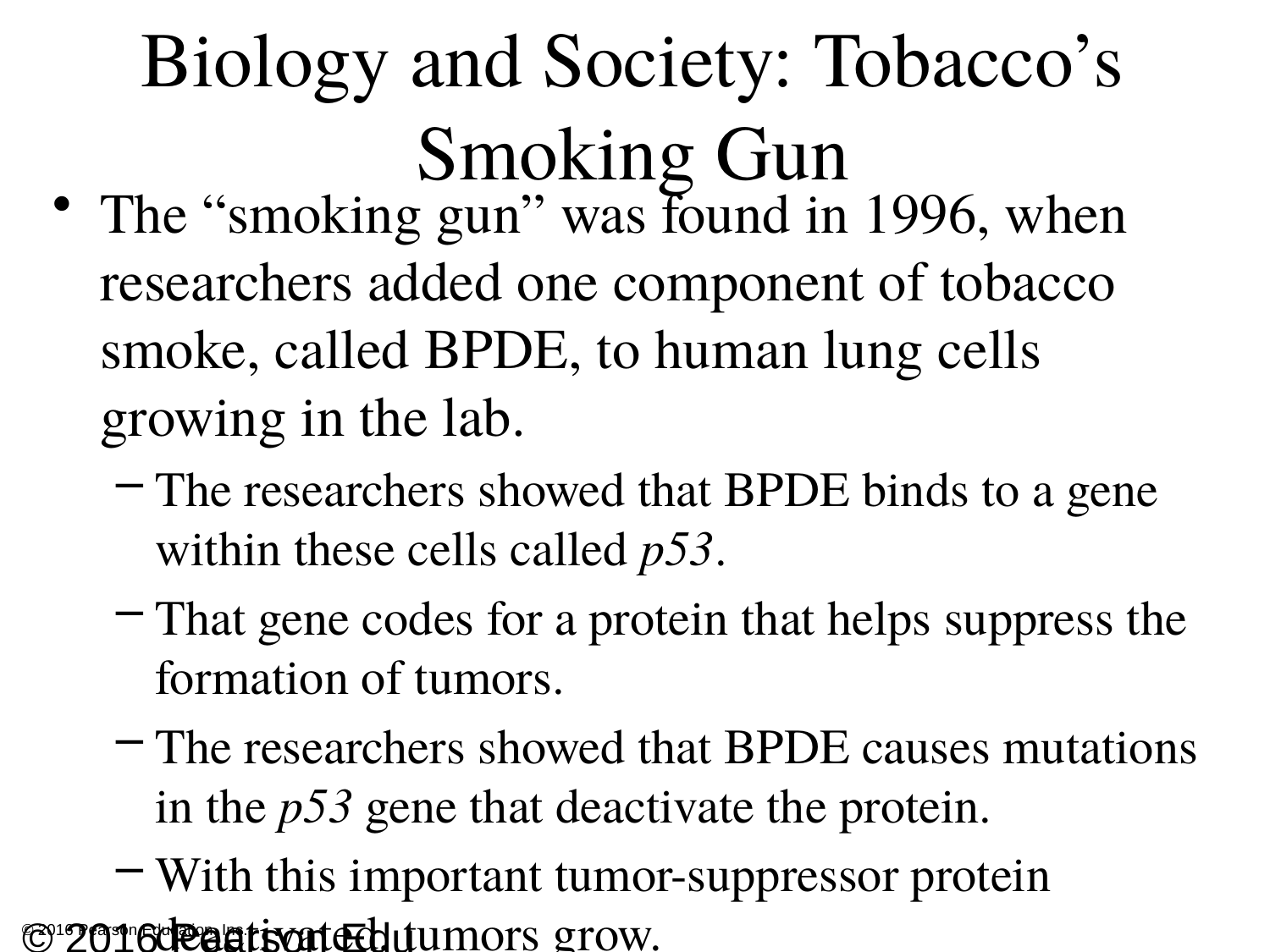

# Biology and Society: Tobacco’s Smoking Gun
The “smoking gun” was found in 1996, when researchers added one component of tobacco smoke, called BPDE, to human lung cells growing in the lab.
The researchers showed that BPDE binds to a gene within these cells called p53.
That gene codes for a protein that helps suppress the formation of tumors.
The researchers showed that BPDE causes mutations in the p53 gene that deactivate the protein.
With this important tumor-suppressor protein deactivated, tumors grow.
© 2016 Pearson Education, Inc.